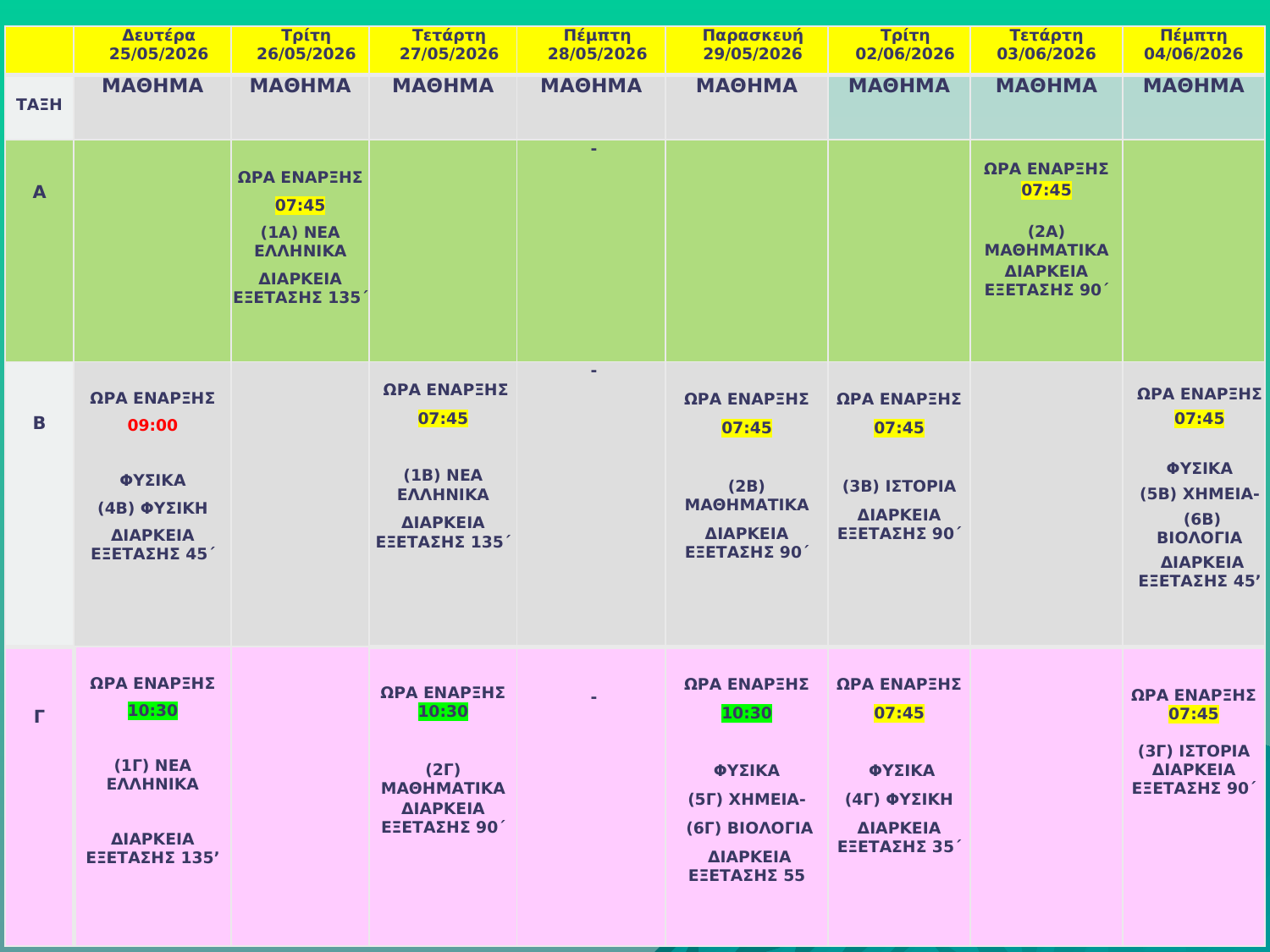

|  | Δευτέρα 25/05/2026 | Τρίτη 26/05/2026 | Τετάρτη 27/05/2026 | Πέμπτη 28/05/2026 | Παρασκευή 29/05/2026 | Τρίτη 02/06/2026 | Τετάρτη 03/06/2026 | Πέμπτη 04/06/2026 |
| --- | --- | --- | --- | --- | --- | --- | --- | --- |
| ΤΑΞΗ | ΜΑΘΗΜΑ | ΜΑΘΗΜΑ | ΜΑΘΗΜΑ | ΜΑΘΗΜΑ | ΜΑΘΗΜΑ | ΜΑΘΗΜΑ | ΜΑΘΗΜΑ | ΜΑΘΗΜΑ |
| Α |  | ΩΡΑ ΕΝΑΡΞΗΣ 07:45 (1Α) ΝΕΑ ΕΛΛΗΝΙΚΑ ΔΙΑΡΚΕΙΑ ΕΞΕΤΑΣΗΣ 135΄ |  | - |  |  | ΩΡΑ ΕΝΑΡΞΗΣ 07:45 (2Α) ΜΑΘΗΜΑΤΙΚΑ ΔΙΑΡΚΕΙΑ ΕΞΕΤΑΣΗΣ 90΄ |  |
| Β | ΩΡΑ ΕΝΑΡΞΗΣ 09:00 ΦΥΣΙΚΑ (4Β) ΦΥΣΙΚΗ ΔΙΑΡΚΕΙΑ ΕΞΕΤΑΣΗΣ 45΄ |  | ΩΡΑ ΕΝΑΡΞΗΣ 07:45 (1Β) ΝΕΑ ΕΛΛΗΝΙΚΑ ΔΙΑΡΚΕΙΑ ΕΞΕΤΑΣΗΣ 135΄ | - | ΩΡΑ ΕΝΑΡΞΗΣ 07:45 (2Β) ΜΑΘΗΜΑΤΙΚΑ ΔΙΑΡΚΕΙΑ ΕΞΕΤΑΣΗΣ 90΄ | ΩΡΑ ΕΝΑΡΞΗΣ 07:45 (3Β) ΙΣΤΟΡΙΑ ΔΙΑΡΚΕΙΑ ΕΞΕΤΑΣΗΣ 90΄ |  | ΩΡΑ ΕΝΑΡΞΗΣ 07:45 ΦΥΣΙΚΑ (5Β) ΧΗΜΕΙΑ- (6Β) ΒΙΟΛΟΓΙΑ ΔΙΑΡΚΕΙΑ ΕΞΕΤΑΣΗΣ 45’ |
| Γ | ΩΡΑ ΕΝΑΡΞΗΣ 10:30 (1Γ) ΝΕΑ ΕΛΛΗΝΙΚΑ ΔΙΑΡΚΕΙΑ ΕΞΕΤΑΣΗΣ 135’ |  | ΩΡΑ ΕΝΑΡΞΗΣ 10:30 (2Γ) ΜΑΘΗΜΑΤΙΚΑ ΔΙΑΡΚΕΙΑ ΕΞΕΤΑΣΗΣ 90΄ | - | ΩΡΑ ΕΝΑΡΞΗΣ 10:30 ΦΥΣΙΚΑ (5Γ) ΧΗΜΕΙΑ- (6Γ) ΒΙΟΛΟΓΙΑ ΔΙΑΡΚΕΙΑ ΕΞΕΤΑΣΗΣ 55 | ΩΡΑ ΕΝΑΡΞΗΣ 07:45    ΦΥΣΙΚΑ (4Γ) ΦΥΣΙΚΗ ΔΙΑΡΚΕΙΑ ΕΞΕΤΑΣΗΣ 35΄ |  | ΩΡΑ ΕΝΑΡΞΗΣ 07:45 (3Γ) ΙΣΤΟΡΙΑ ΔΙΑΡΚΕΙΑ ΕΞΕΤΑΣΗΣ 90΄ |